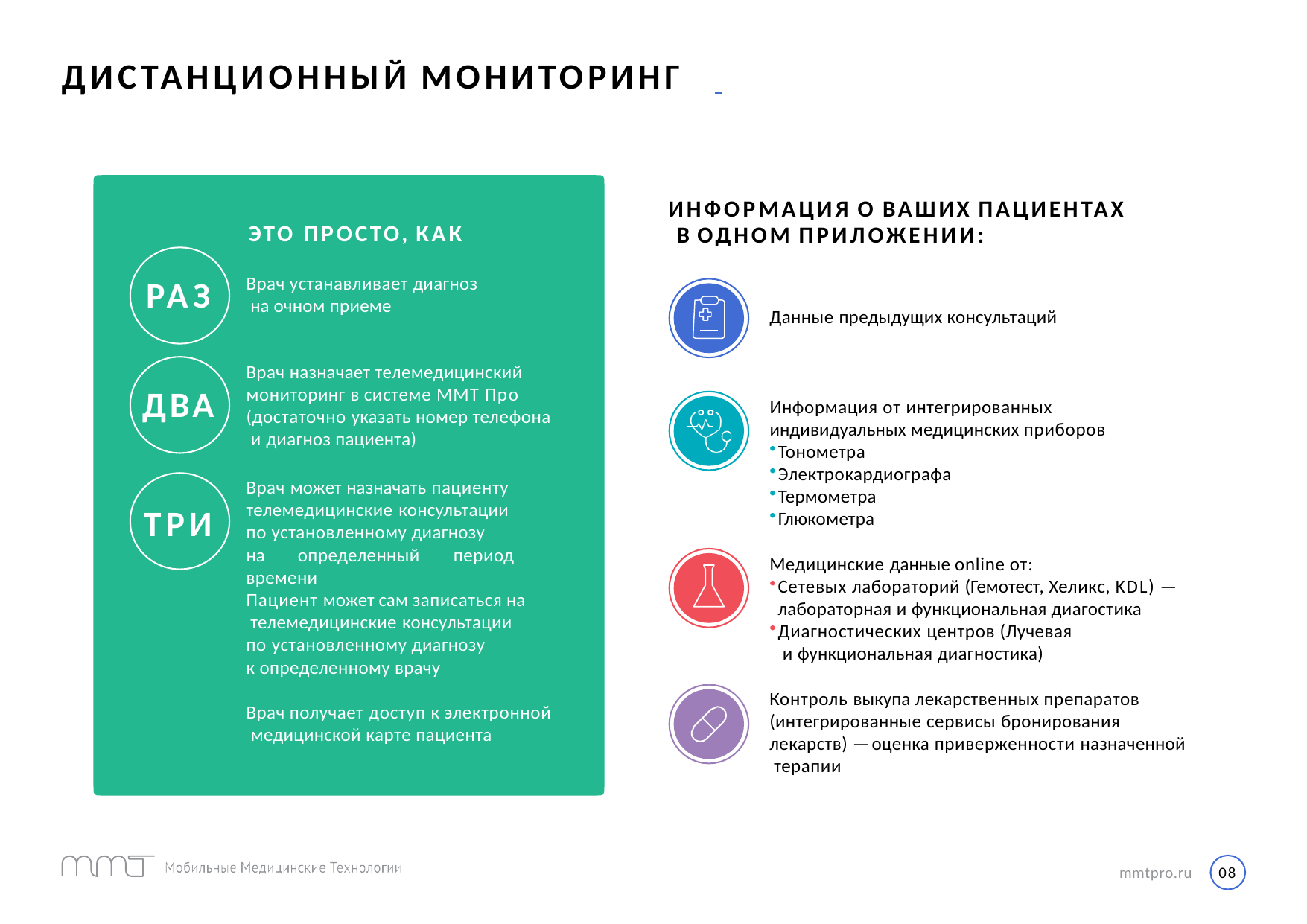

# ДИСТАНЦИОННЫЙ МОНИТОРИНГ

ИНФОРМАЦИЯ О ВАШИХ ПАЦИЕНТАХ  В ОДНОМ ПРИЛОЖЕНИИ:
ЭТО ПРОСТО, КАК

Врач устанавливает диагноз  на очном приеме
РАЗ

Данные предыдущих консультаций

Врач назначает телемедицинский  мониторинг в системе ММТ Про  (достаточно указать номер телефона  и диагноз пациента)
ДВА

Информация от интегрированных  индивидуальных медицинских приборов
Тонометра
Электрокардиографа
Термометра
Глюкометра

Врач может назначать пациенту  телемедицинские консультации  по установленному диагнозу
на определенный период времени
ТРИ

Медицинские данные online от:
Cетевых лабораторий (Гемотест, Хеликс, KDL) —  лабораторная и функциональная диагостика
Диагностических центров (Лучевая  и функциональная диагностика)

Пациент может сам записаться на  телемедицинские консультации  по установленному диагнозу
к определенному врачу

Контроль выкупа лекарственных препаратов  (интегрированные сервисы бронирования  лекарств) — оценка приверженности назначенной  терапии

Врач получает доступ к электронной  медицинской карте пациента

mmtpro.ru
08